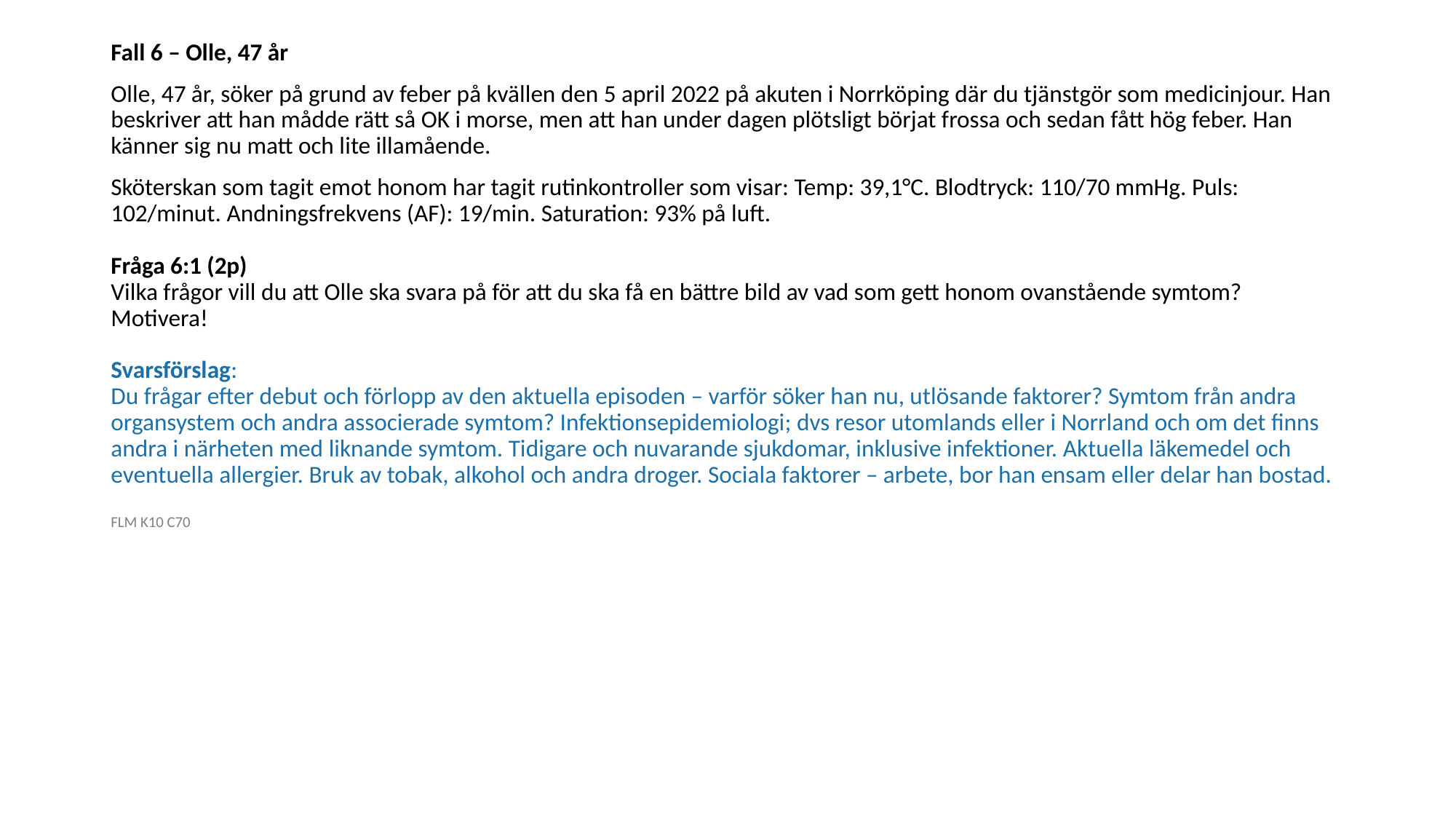

Fall 6 – Olle, 47 år
Olle, 47 år, söker på grund av feber på kvällen den 5 april 2022 på akuten i Norrköping där du tjänstgör som medicinjour. Han beskriver att han mådde rätt så OK i morse, men att han under dagen plötsligt börjat frossa och sedan fått hög feber. Han känner sig nu matt och lite illamående.
Sköterskan som tagit emot honom har tagit rutinkontroller som visar: Temp: 39,1°C. Blodtryck: 110/70 mmHg. Puls: 102/minut. Andningsfrekvens (AF): 19/min. Saturation: 93% på luft. 
Fråga 6:1 (2p)
Vilka frågor vill du att Olle ska svara på för att du ska få en bättre bild av vad som gett honom ovanstående symtom? Motivera! 
Svarsförslag:
Du frågar efter debut och förlopp av den aktuella episoden – varför söker han nu, utlösande faktorer? Symtom från andra organsystem och andra associerade symtom? Infektionsepidemiologi; dvs resor utomlands eller i Norrland och om det finns andra i närheten med liknande symtom. Tidigare och nuvarande sjukdomar, inklusive infektioner. Aktuella läkemedel och eventuella allergier. Bruk av tobak, alkohol och andra droger. Sociala faktorer – arbete, bor han ensam eller delar han bostad.
FLM K10 C70